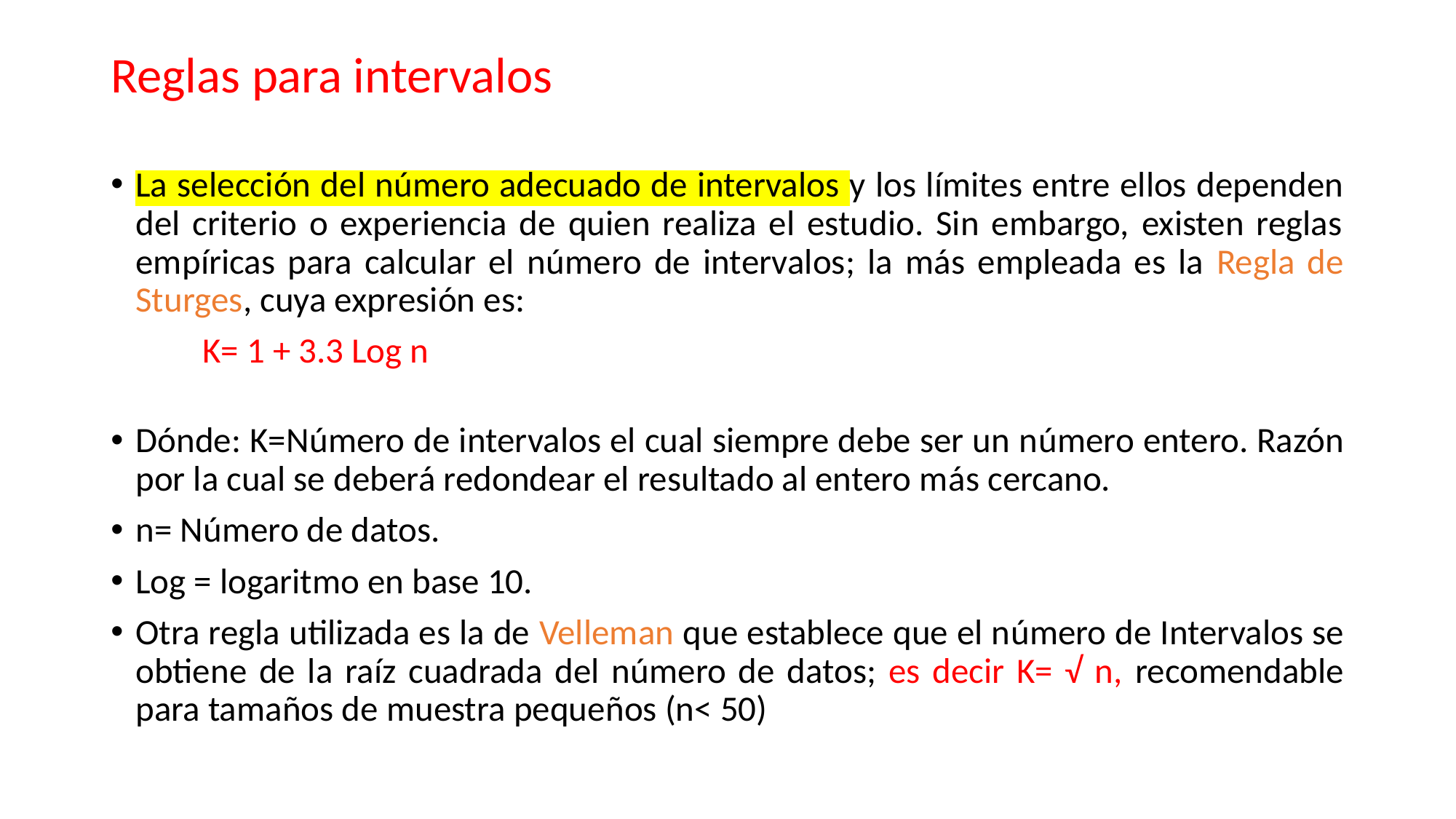

# Reglas para intervalos
La selección del número adecuado de intervalos y los límites entre ellos dependen del criterio o experiencia de quien realiza el estudio. Sin embargo, existen reglas empíricas para calcular el número de intervalos; la más empleada es la Regla de Sturges, cuya expresión es:
					K= 1 + 3.3 Log n
Dónde: K=Número de intervalos el cual siempre debe ser un número entero. Razón por la cual se deberá redondear el resultado al entero más cercano.
n= Número de datos.
Log = logaritmo en base 10.
Otra regla utilizada es la de Velleman que establece que el número de Intervalos se obtiene de la raíz cuadrada del número de datos; es decir K= √ n, recomendable para tamaños de muestra pequeños (n< 50)